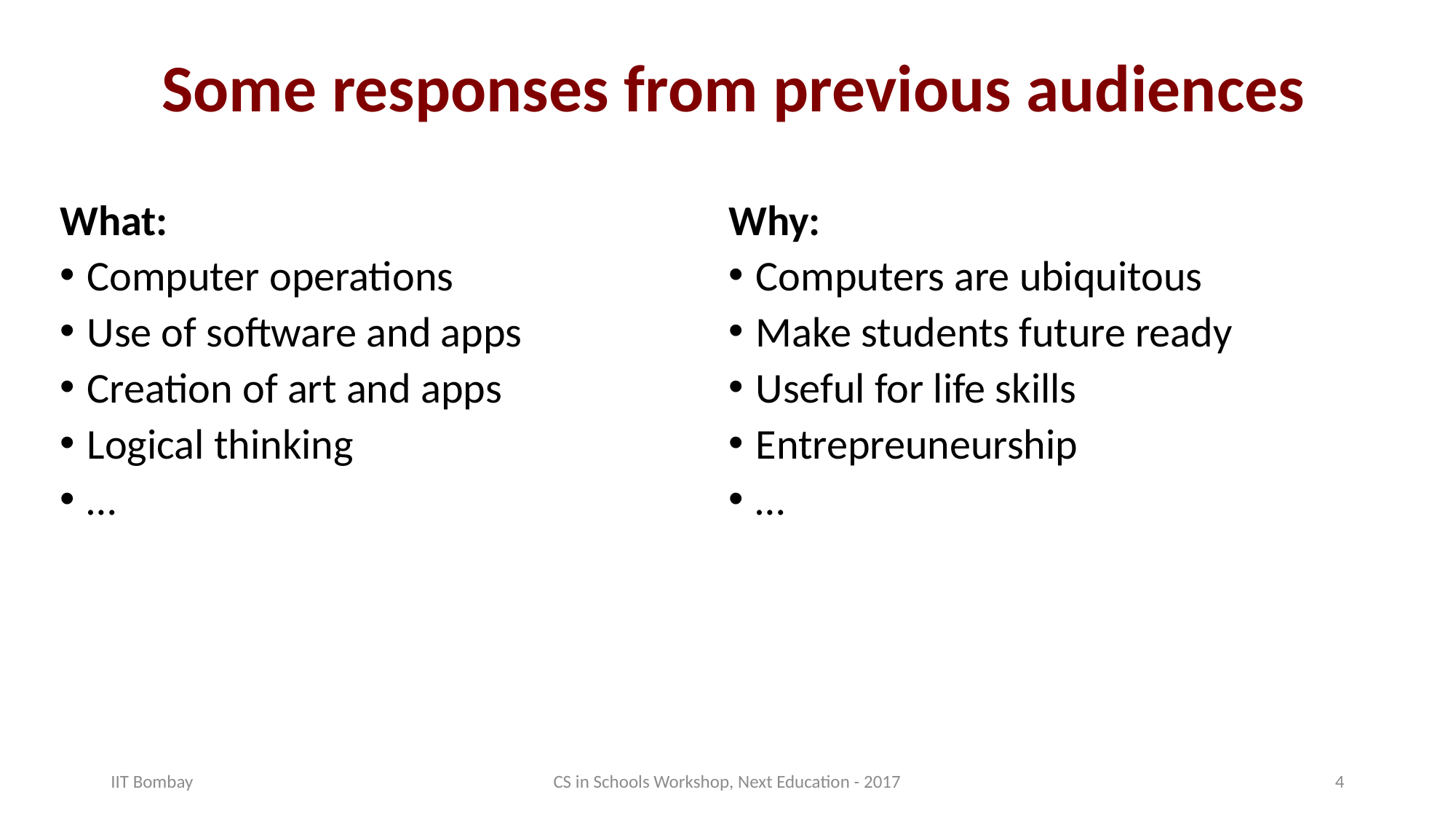

# Some responses from previous audiences
What:
Computer operations
Use of software and apps
Creation of art and apps
Logical thinking
…

Why:
Computers are ubiquitous
Make students future ready
Useful for life skills
Entrepreuneurship
…
IIT Bombay
CS in Schools Workshop, Next Education - 2017
4